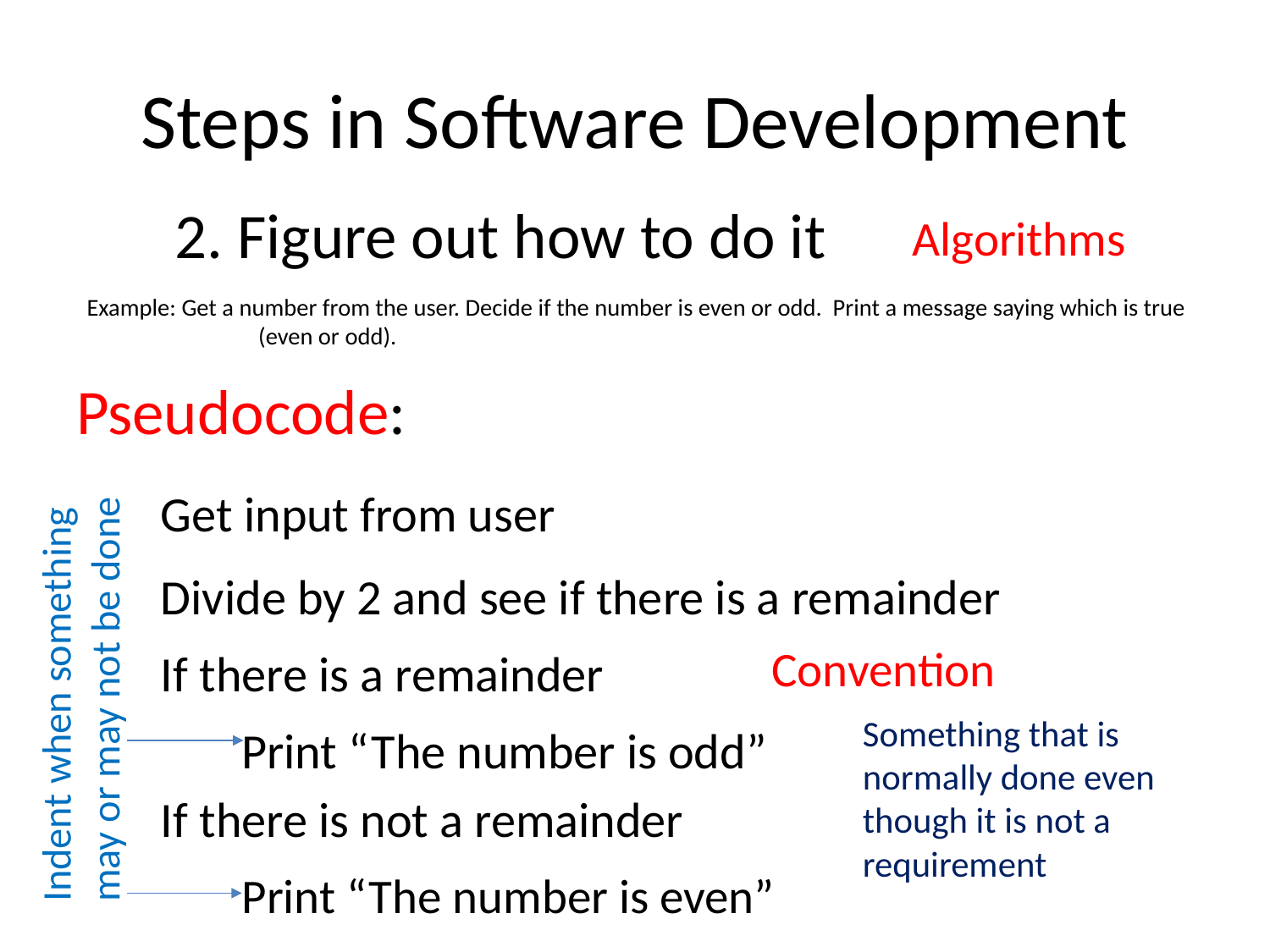

# Steps in Software Development
2. Figure out how to do it
Algorithms
Example: Get a number from the user. Decide if the number is even or odd.  Print a message saying which is true (even or odd).
Pseudocode:
Indent when something may or may not be done
Get input from user
Divide by 2 and see if there is a remainder
Convention
If there is a remainder
Something that is normally done even though it is not a requirement
Print “The number is odd”
If there is not a remainder
Print “The number is even”